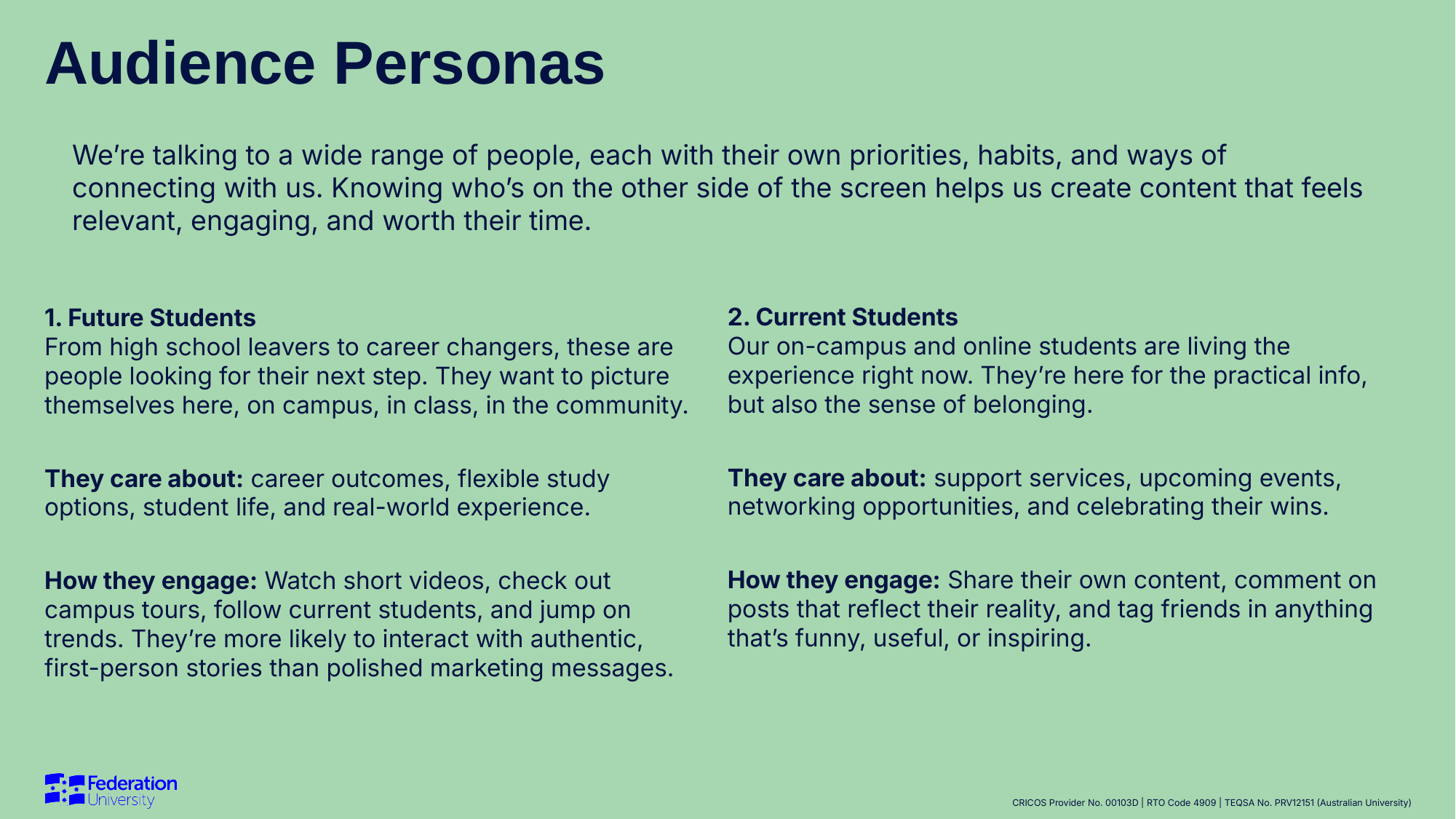

# Audience Personas
We’re talking to a wide range of people, each with their own priorities, habits, and ways of connecting with us. Knowing who’s on the other side of the screen helps us create content that feels relevant, engaging, and worth their time.
2. Current Students
Our on-campus and online students are living the experience right now. They’re here for the practical info, but also the sense of belonging.

They care about: support services, upcoming events, networking opportunities, and celebrating their wins.

How they engage: Share their own content, comment on posts that reflect their reality, and tag friends in anything that’s funny, useful, or inspiring.

1. Future Students
From high school leavers to career changers, these are people looking for their next step. They want to picture themselves here, on campus, in class, in the community.

They care about: career outcomes, flexible study options, student life, and real-world experience.

How they engage: Watch short videos, check out campus tours, follow current students, and jump on trends. They’re more likely to interact with authentic, first-person stories than polished marketing messages.